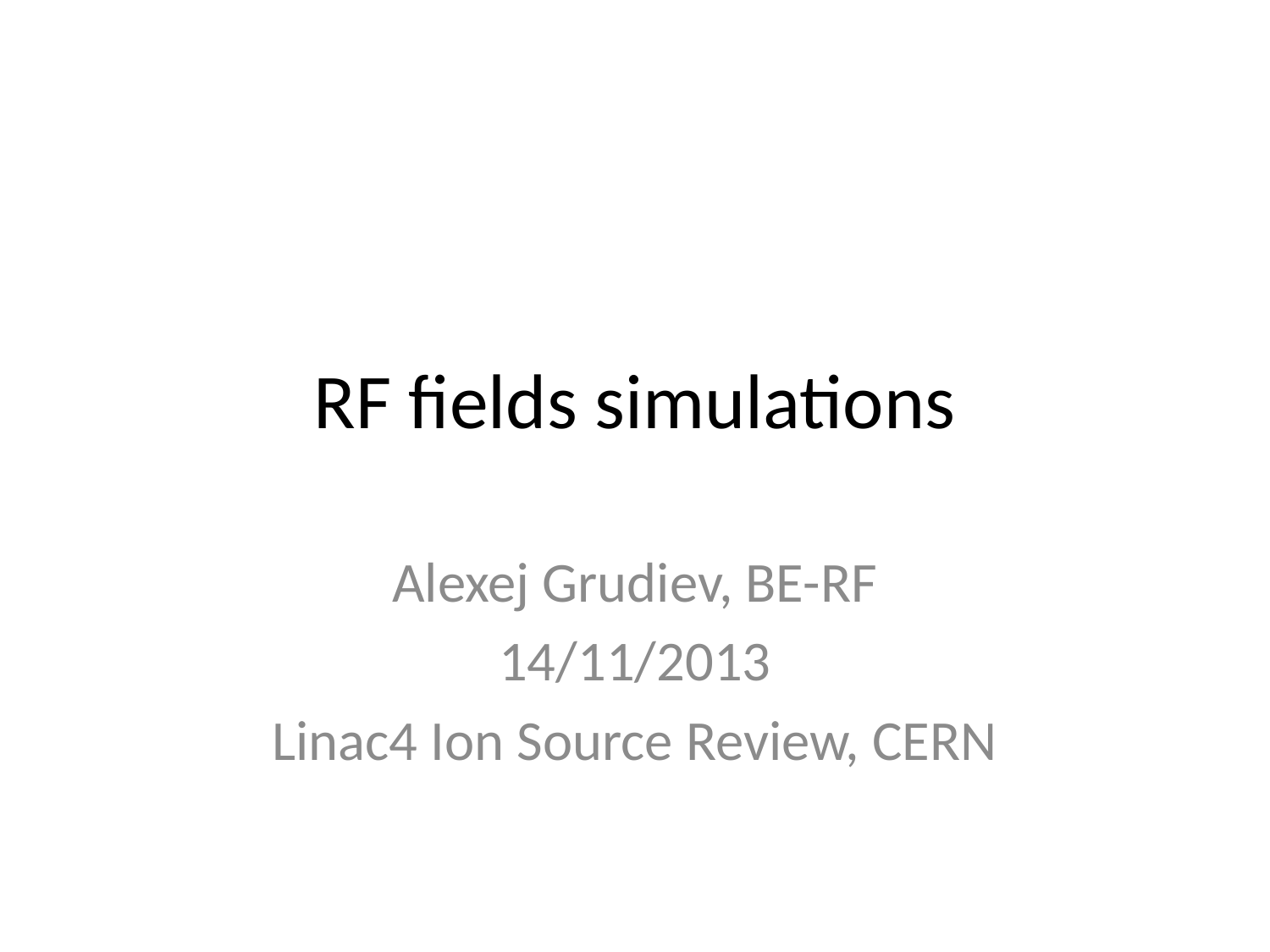

# RF fields simulations
Alexej Grudiev, BE-RF
14/11/2013
Linac4 Ion Source Review, CERN